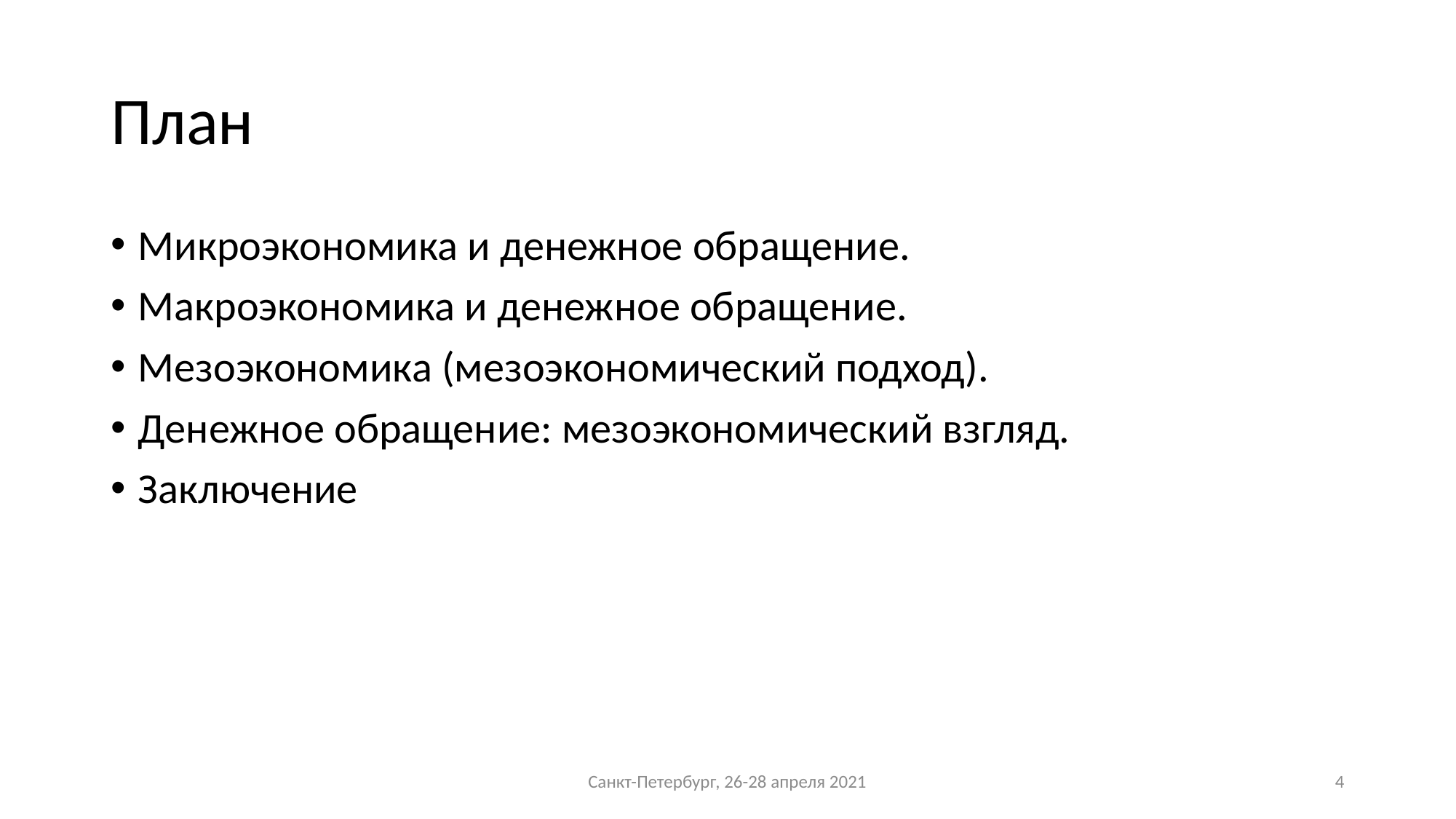

# План
Микроэкономика и денежное обращение.
Макроэкономика и денежное обращение.
Мезоэкономика (мезоэкономический подход).
Денежное обращение: мезоэкономический взгляд.
Заключение
Санкт-Петербург, 26-28 апреля 2021
4